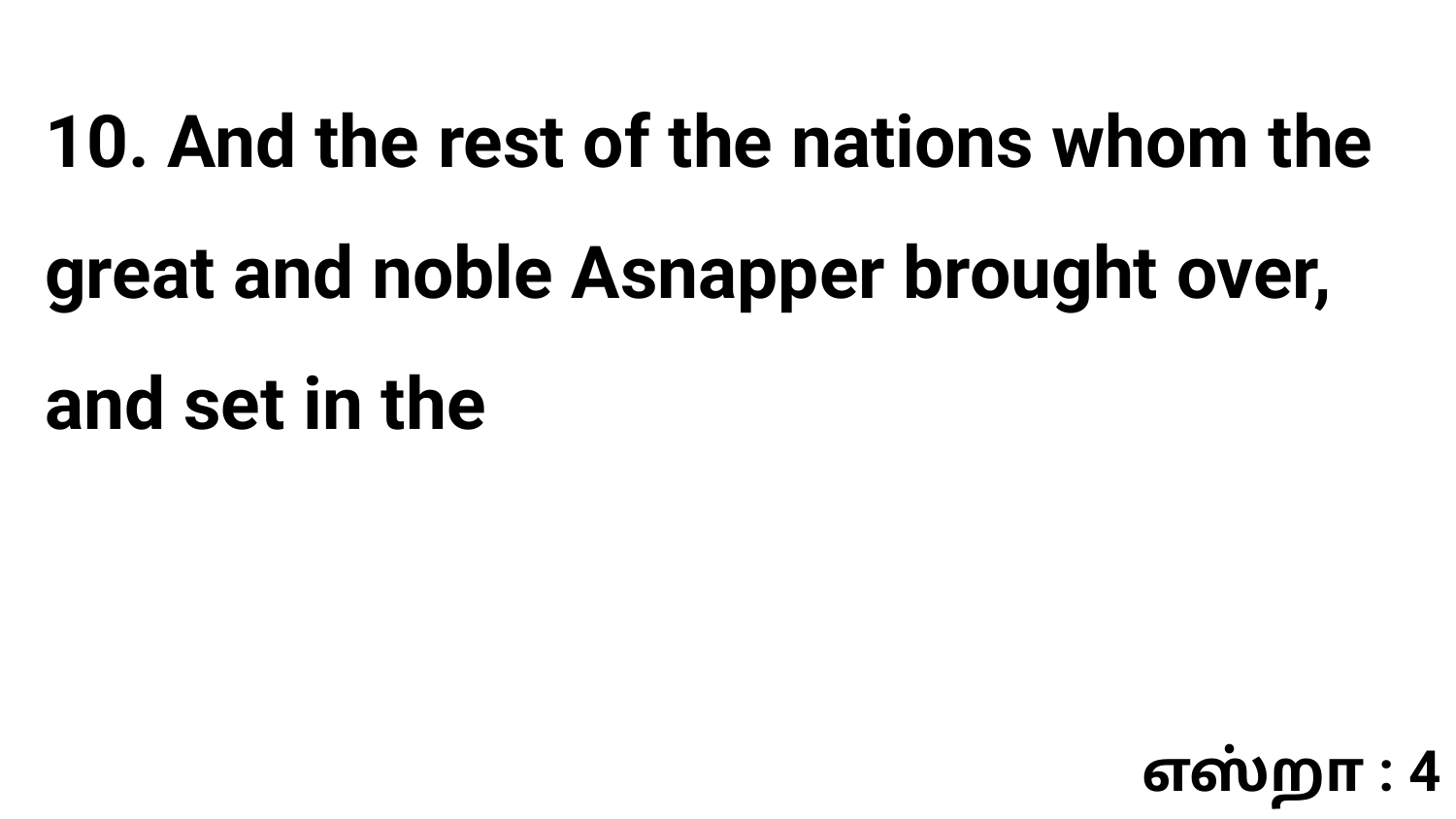

10. And the rest of the nations whom the great and noble Asnapper brought over, and set in the
எஸ்றா : 4